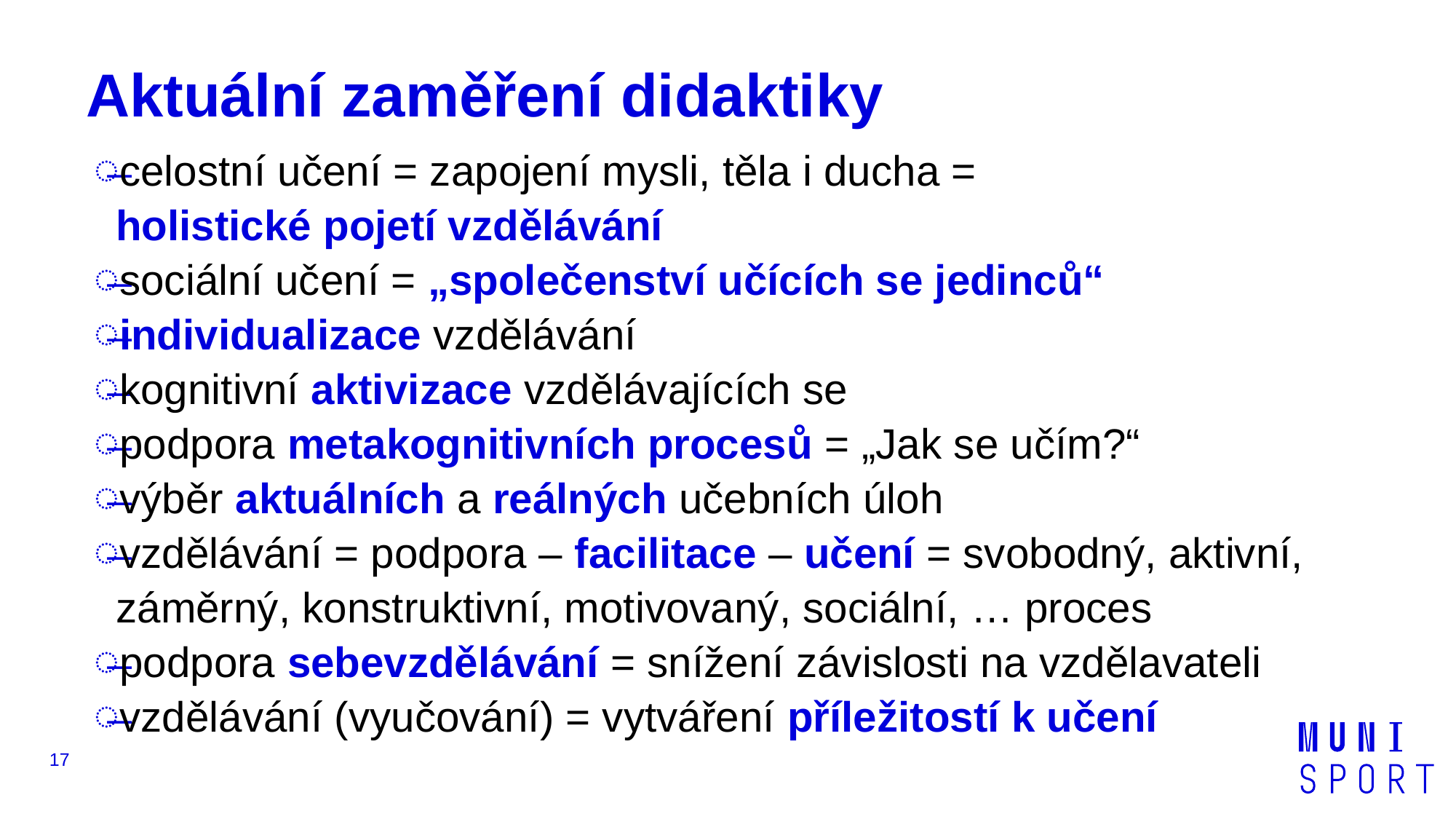

# Aktuální zaměření didaktiky
celostní učení = zapojení mysli, těla i ducha =
holistické pojetí vzdělávání
sociální učení = „společenství učících se jedinců“
individualizace vzdělávání
kognitivní aktivizace vzdělávajících se
podpora metakognitivních procesů = „Jak se učím?“
výběr aktuálních a reálných učebních úloh
vzdělávání = podpora – facilitace – učení = svobodný, aktivní, záměrný, konstruktivní, motivovaný, sociální, … proces
podpora sebevzdělávání = snížení závislosti na vzdělavateli
vzdělávání (vyučování) = vytváření příležitostí k učení
17